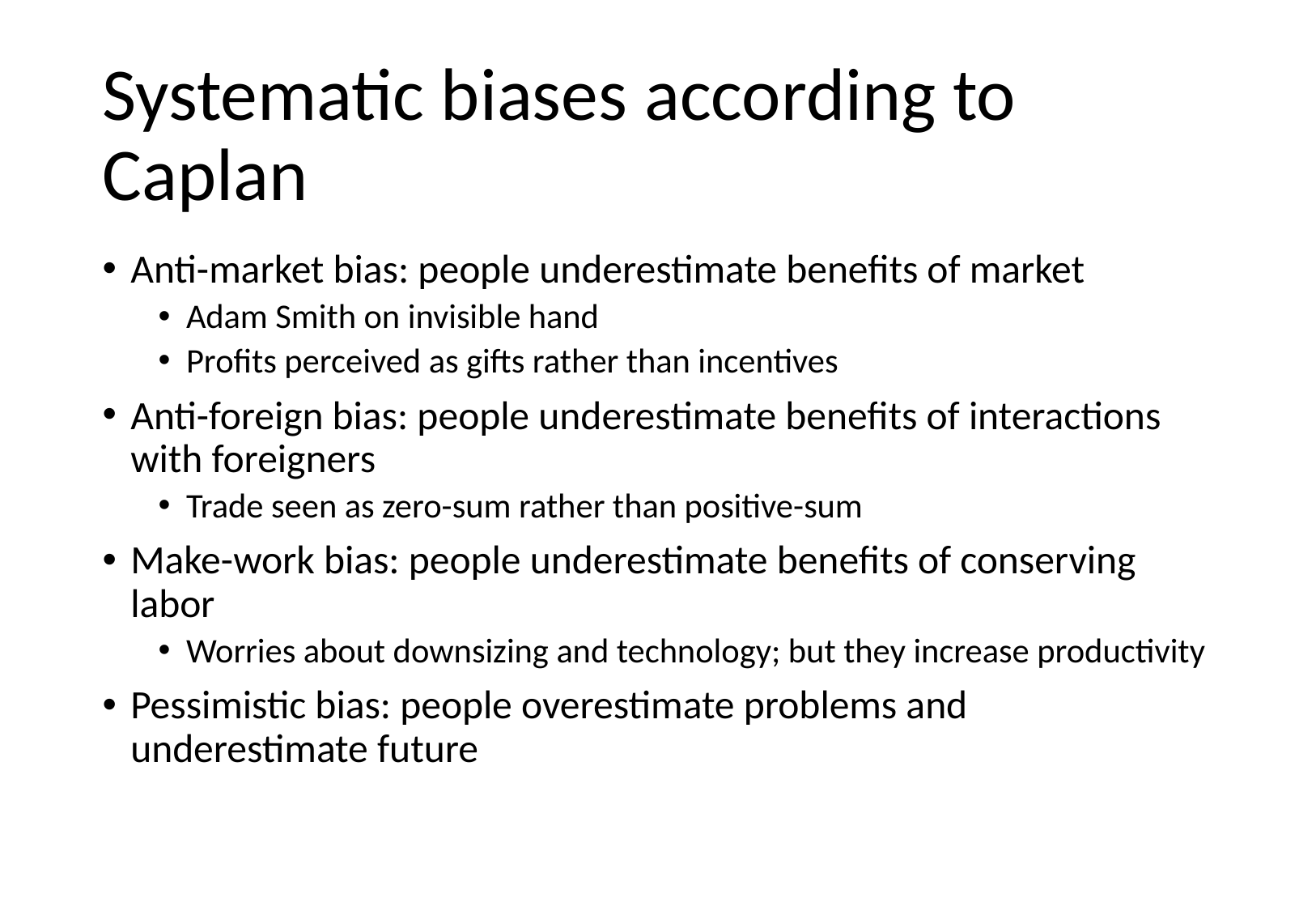

# Systematic biases according to Caplan
Anti-market bias: people underestimate benefits of market
Adam Smith on invisible hand
Profits perceived as gifts rather than incentives
Anti-foreign bias: people underestimate benefits of interactions with foreigners
Trade seen as zero-sum rather than positive-sum
Make-work bias: people underestimate benefits of conserving labor
Worries about downsizing and technology; but they increase productivity
Pessimistic bias: people overestimate problems and underestimate future